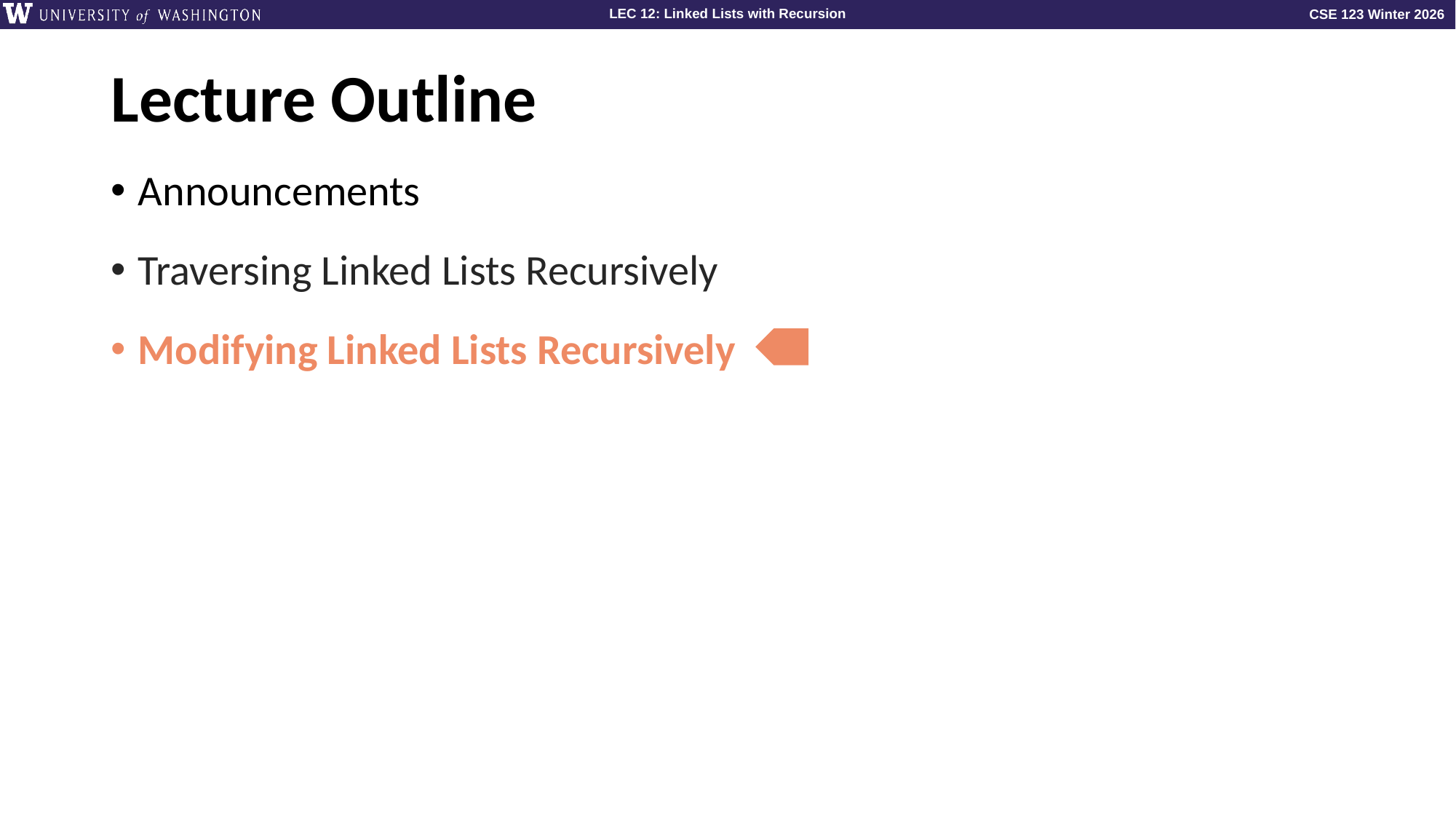

# Lecture Outline
Announcements
Traversing Linked Lists Recursively
Modifying Linked Lists Recursively